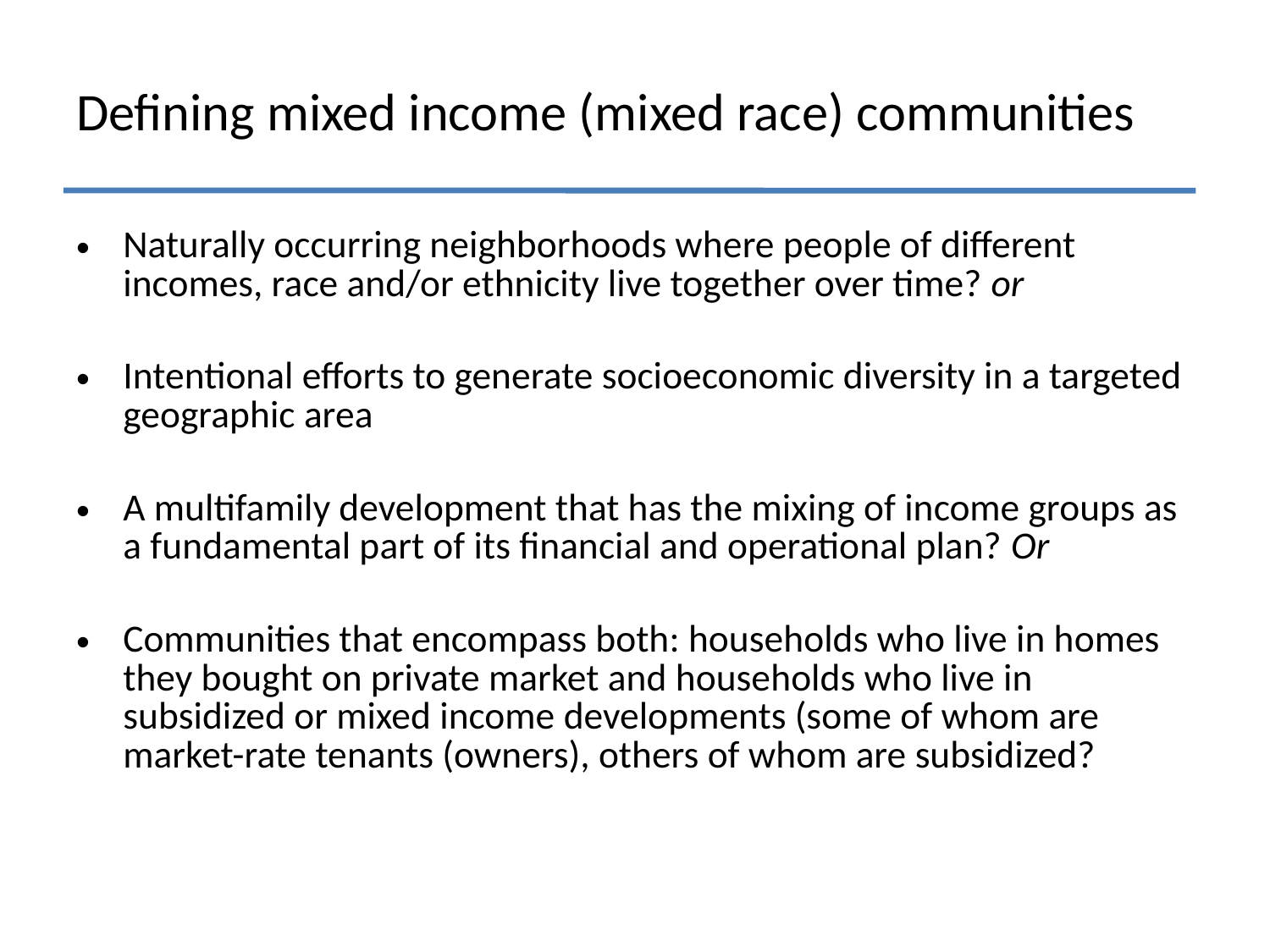

# Defining mixed income (mixed race) communities
Naturally occurring neighborhoods where people of different incomes, race and/or ethnicity live together over time? or

Intentional efforts to generate socioeconomic diversity in a targeted geographic area

A multifamily development that has the mixing of income groups as a fundamental part of its financial and operational plan? Or

Communities that encompass both: households who live in homes they bought on private market and households who live in subsidized or mixed income developments (some of whom are market-rate tenants (owners), others of whom are subsidized?